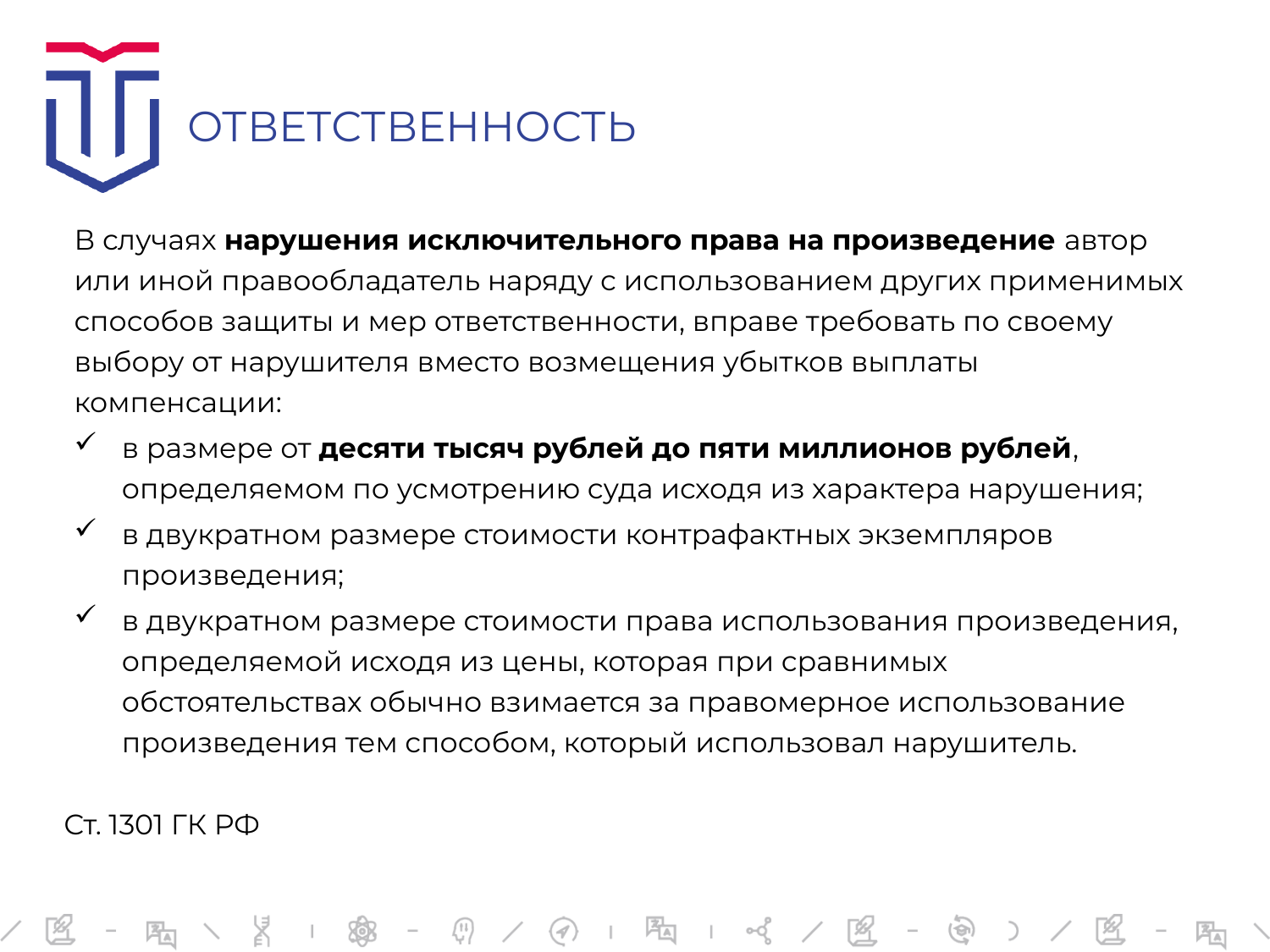

# ОТВЕТСТВЕННОСТЬ
В случаях нарушения исключительного права на произведение автор или иной правообладатель наряду с использованием других применимых способов защиты и мер ответственности, вправе требовать по своему выбору от нарушителя вместо возмещения убытков выплаты компенсации:
в размере от десяти тысяч рублей до пяти миллионов рублей, определяемом по усмотрению суда исходя из характера нарушения;
в двукратном размере стоимости контрафактных экземпляров произведения;
в двукратном размере стоимости права использования произведения, определяемой исходя из цены, которая при сравнимых обстоятельствах обычно взимается за правомерное использование произведения тем способом, который использовал нарушитель.

Ст. 1301 ГК РФ